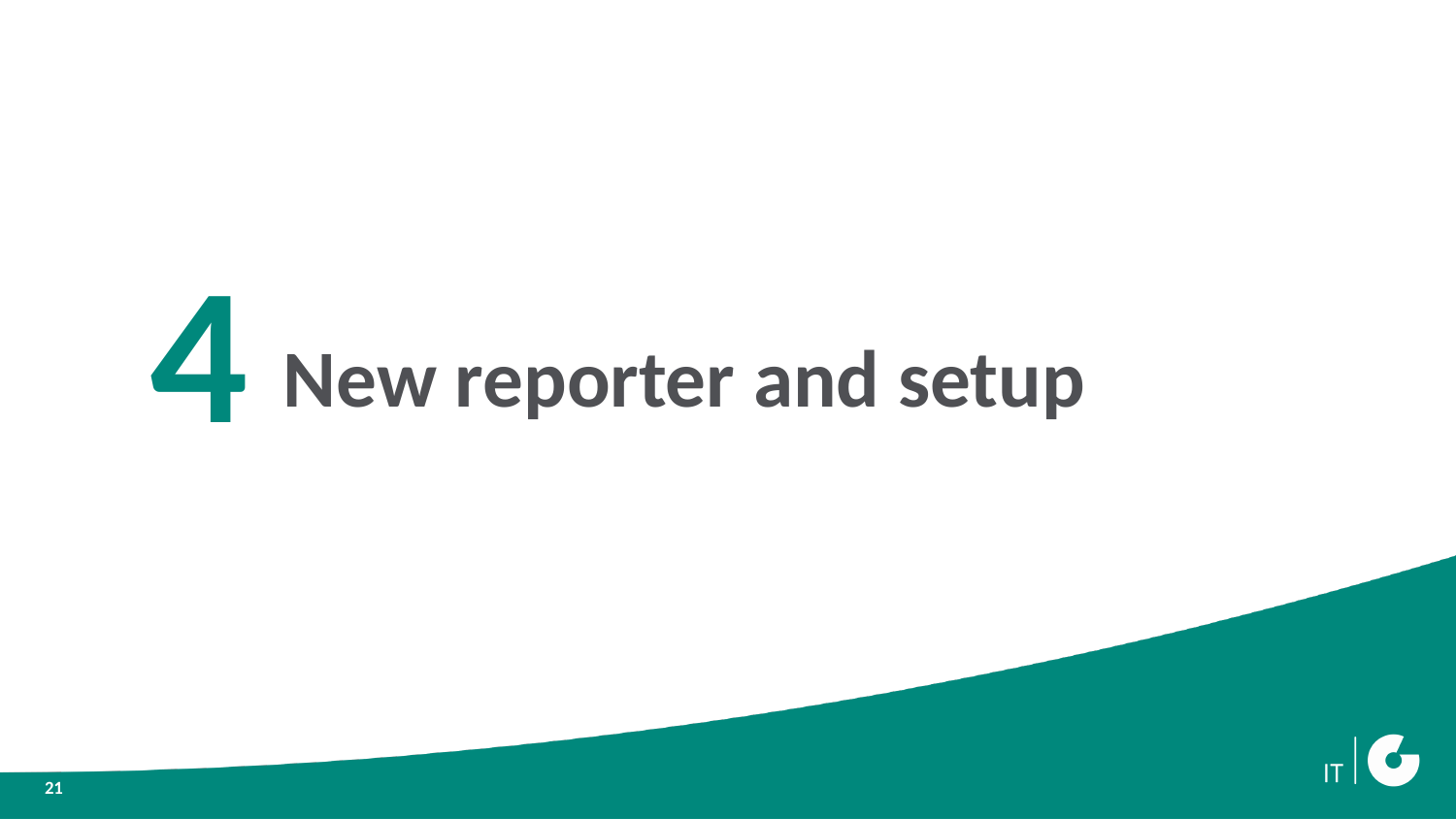

#
4
New reporter and setup
21